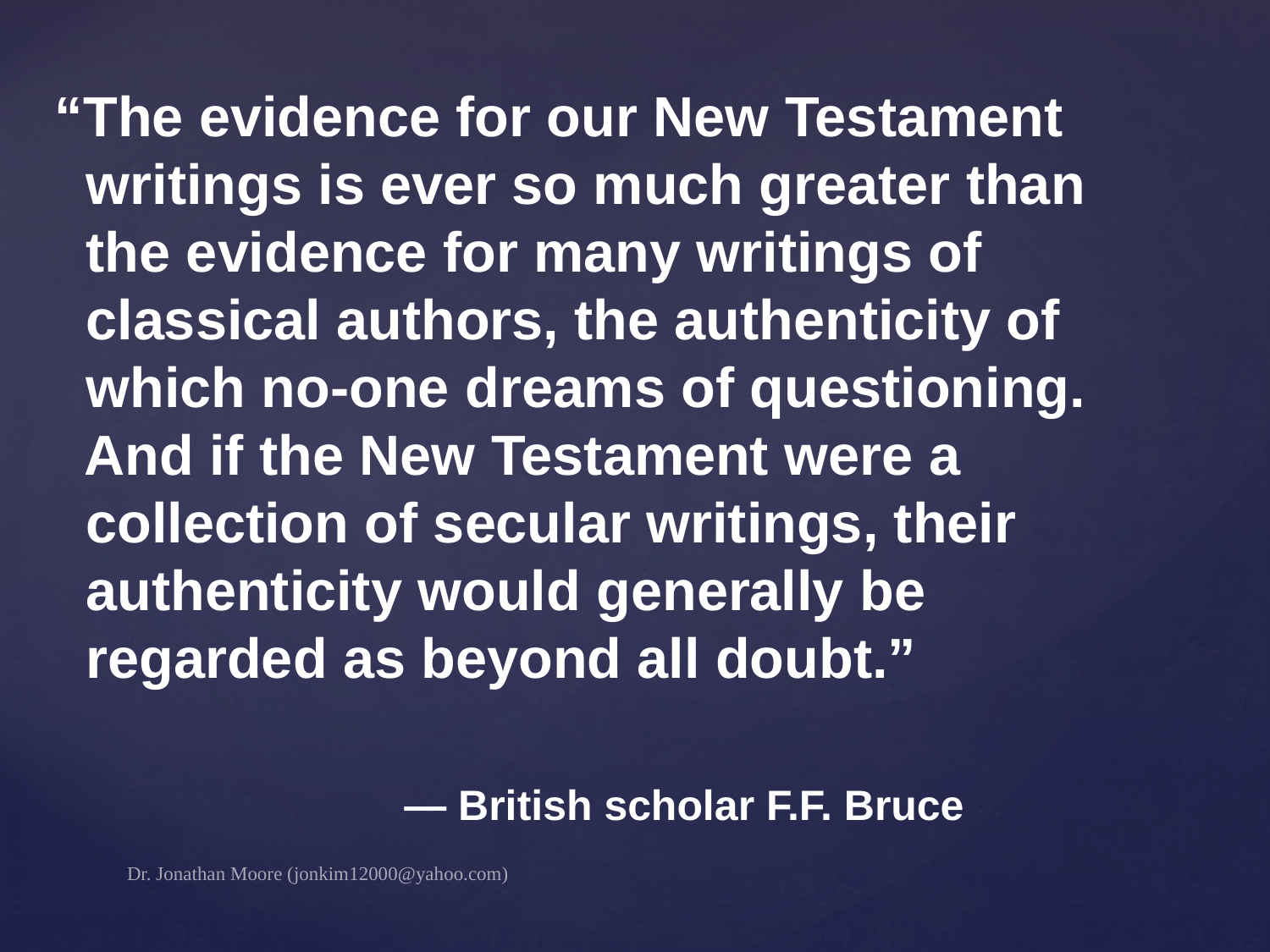

“The evidence for our New Testament
  writings is ever so much greater than
  the evidence for many writings of
  classical authors, the authenticity of
  which no-one dreams of questioning.
  And if the New Testament were a
  collection of secular writings, their
  authenticity would generally be
  regarded as beyond all doubt.”
— British scholar F.F. Bruce
Dr. Jonathan Moore (jonkim12000@yahoo.com)